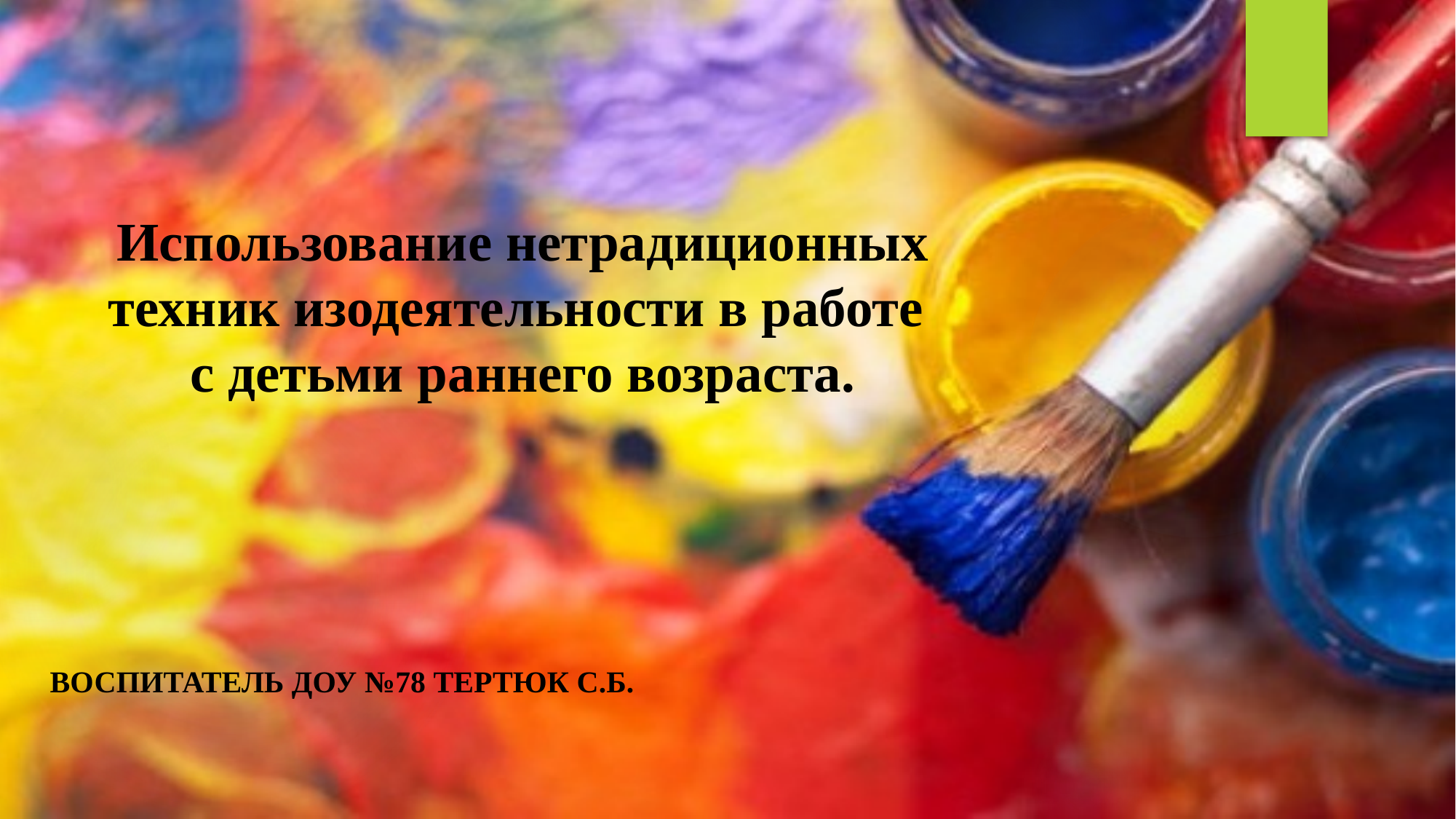

# Использование нетрадиционных техник изодеятельности в работе с детьми раннего возраста.
Воспитатель ДОУ №78 Тертюк С.Б.